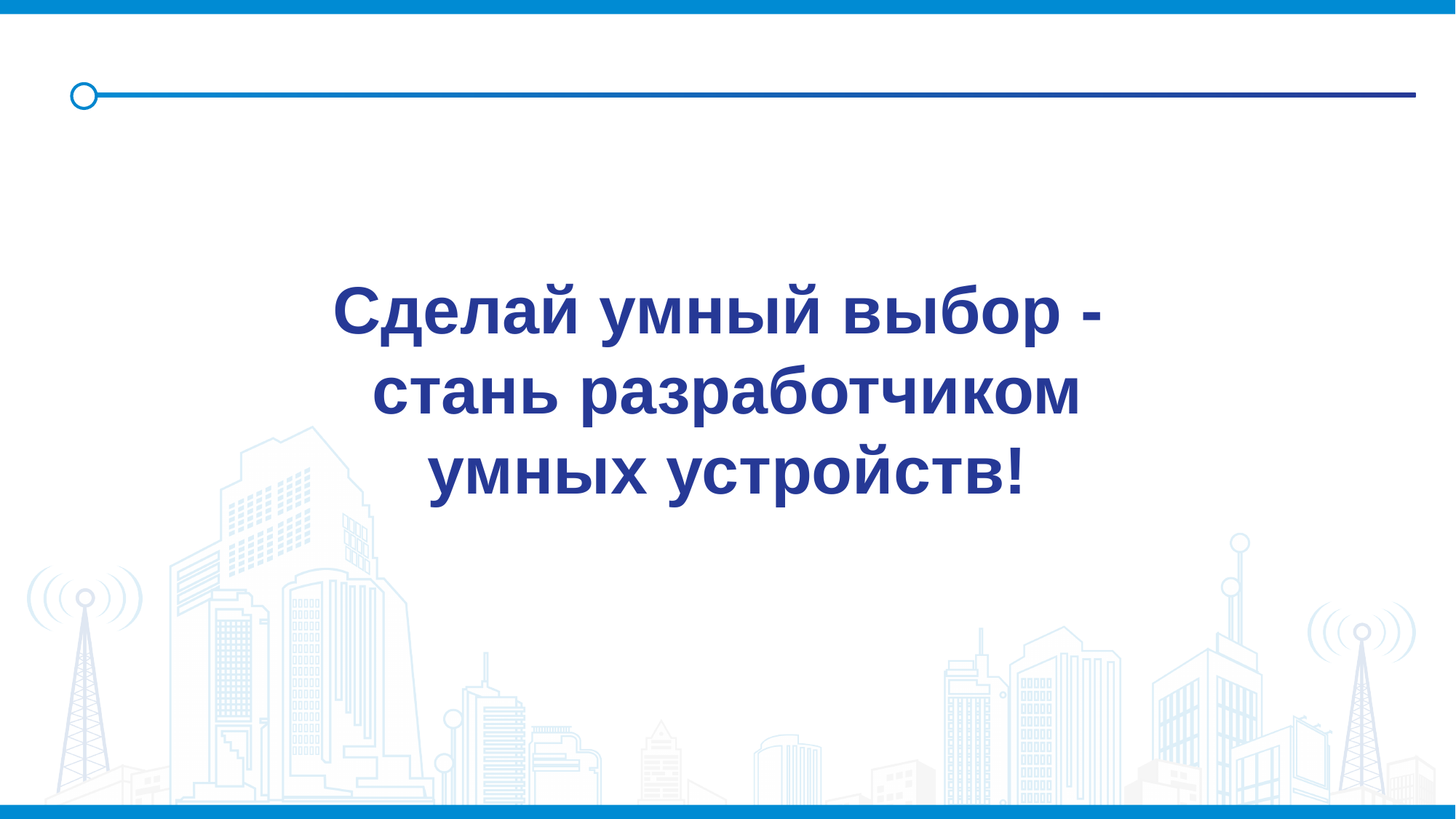

#
Сделай умный выбор -
стань разработчиком
умных устройств!